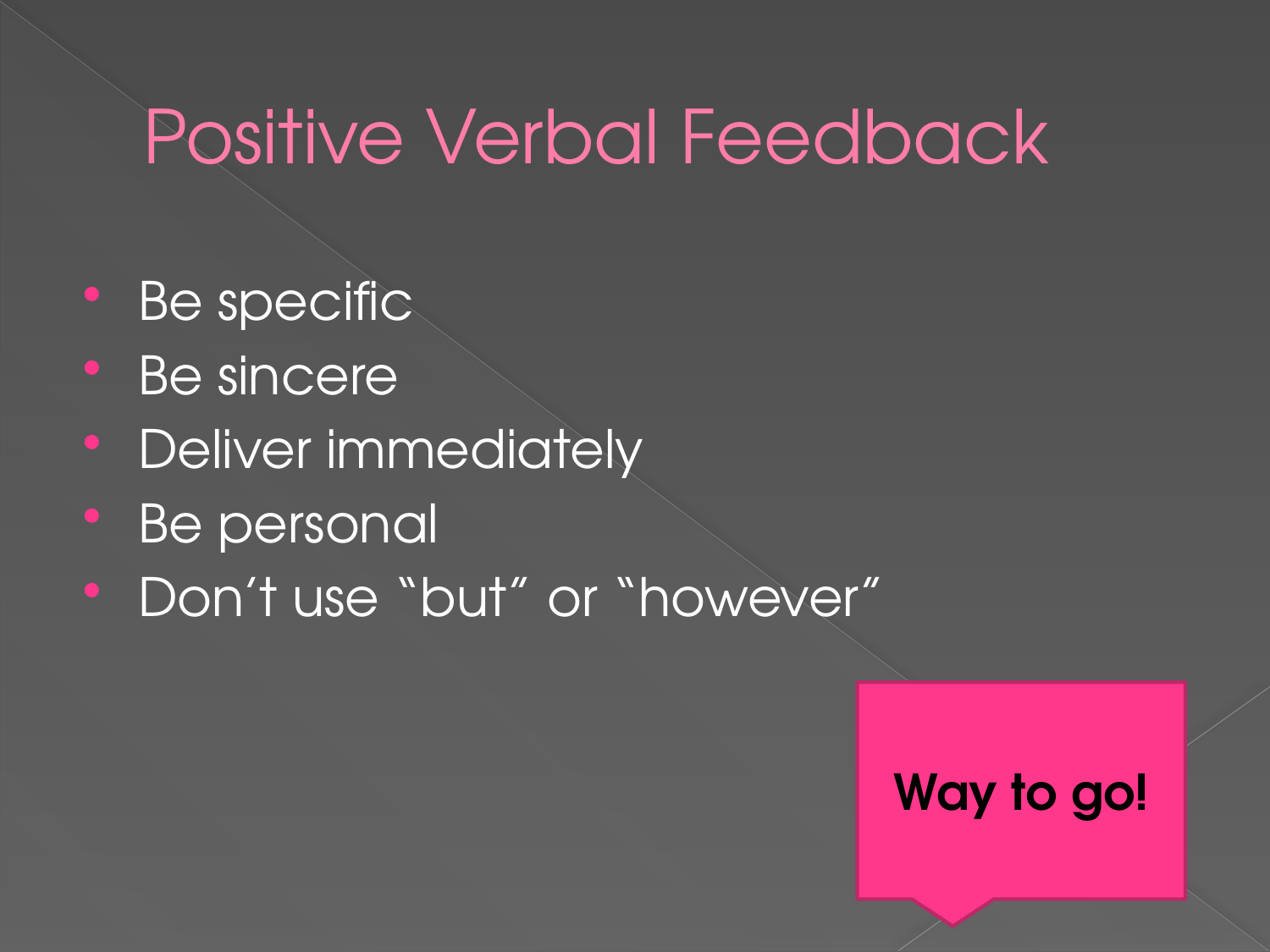

# Positive Verbal Feedback
Be specific
Be sincere
Deliver immediately
Be personal
Don’t use “but” or “however”
Way to go!